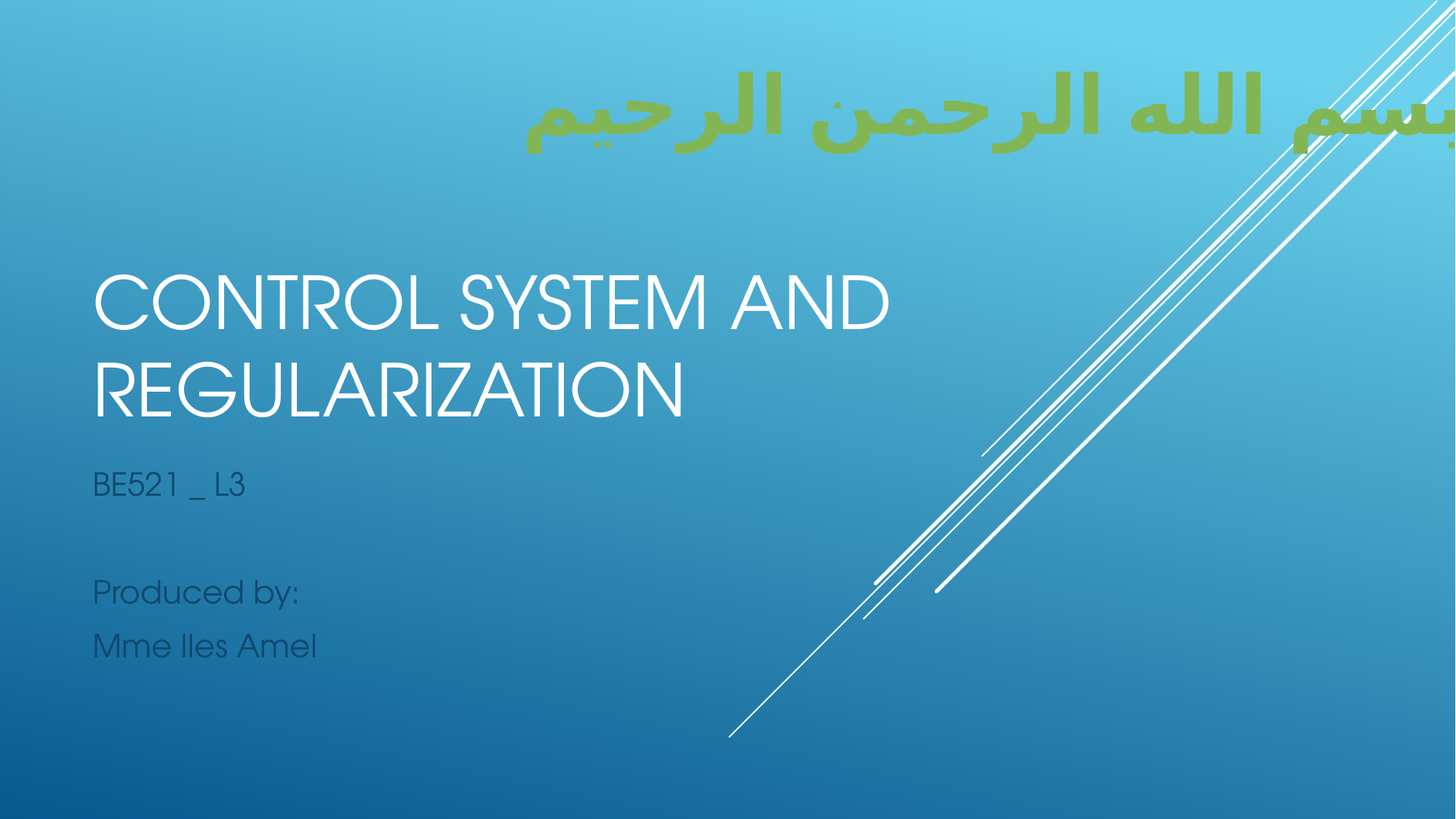

بسم الله الرحمن الرحيم
# control system and regularization
BE521 _ L3

Produced by:
Mme Iles Amel